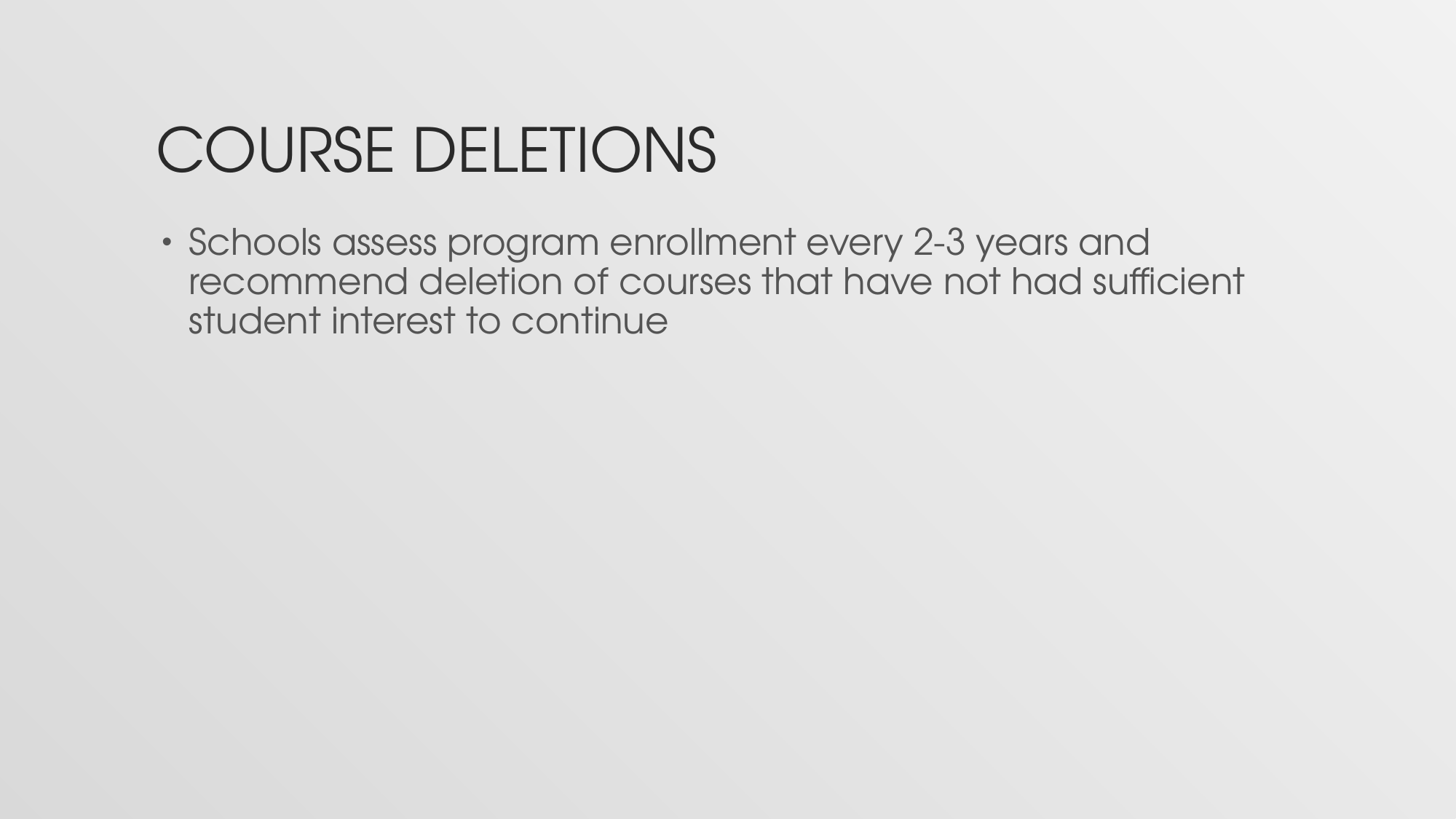

# Course Deletions
Schools assess program enrollment every 2-3 years and recommend deletion of courses that have not had sufficient student interest to continue